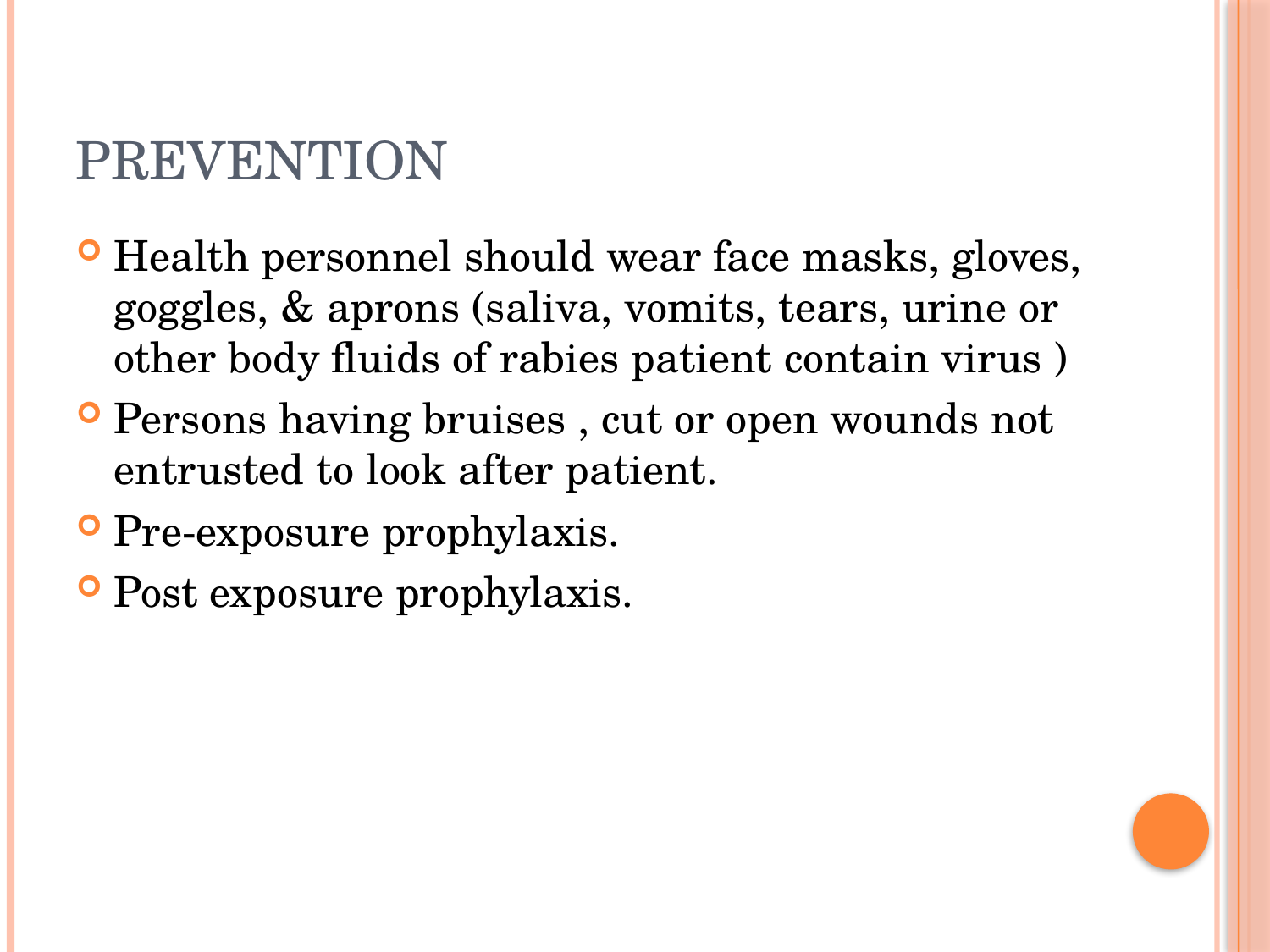

# Prevention
Health personnel should wear face masks, gloves, goggles, & aprons (saliva, vomits, tears, urine or other body fluids of rabies patient contain virus )
Persons having bruises , cut or open wounds not entrusted to look after patient.
Pre-exposure prophylaxis.
Post exposure prophylaxis.